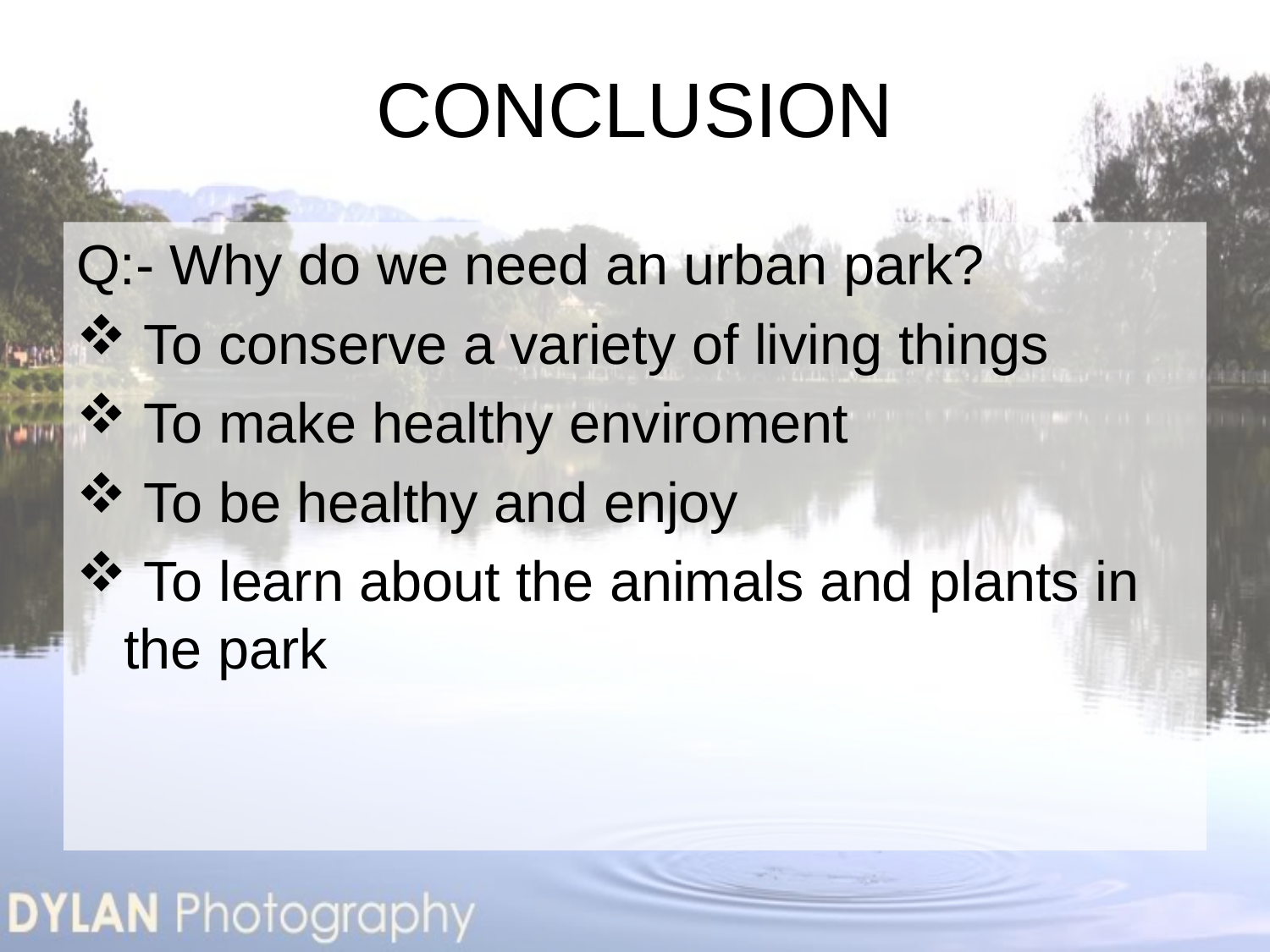

# CONCLUSION
Q:- Why do we need an urban park?
 To conserve a variety of living things
 To make healthy enviroment
 To be healthy and enjoy
 To learn about the animals and plants in the park